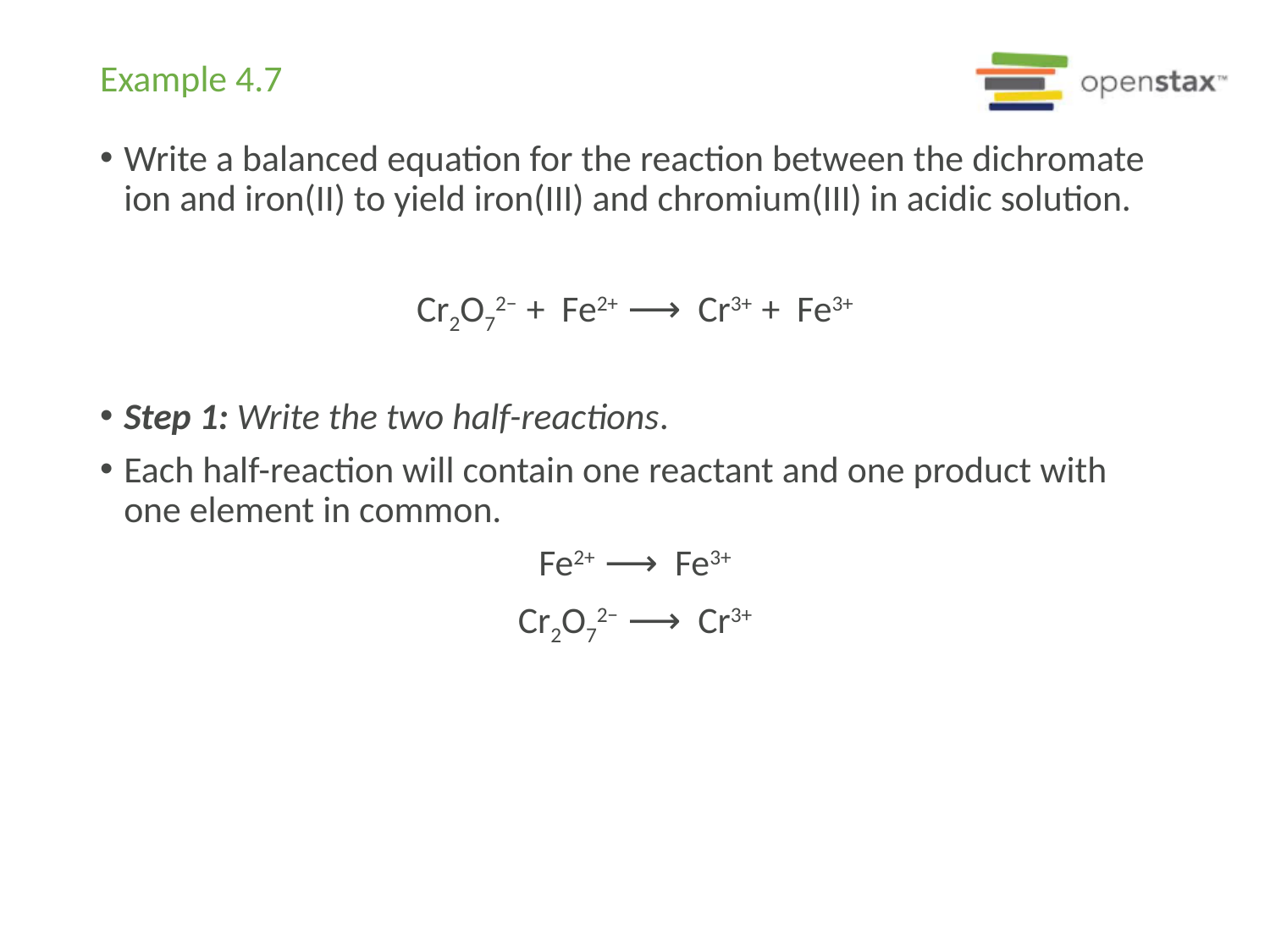

# Example 4.7
Write a balanced equation for the reaction between the dichromate ion and iron(II) to yield iron(III) and chromium(III) in acidic solution.

Cr2O72−  +  Fe2+  ⟶  Cr3+  +  Fe3+

Step 1: Write the two half-reactions.
Each half-reaction will contain one reactant and one product with one element in common.
Fe2+  ⟶  Fe3+
Cr2O72−  ⟶  Cr3+